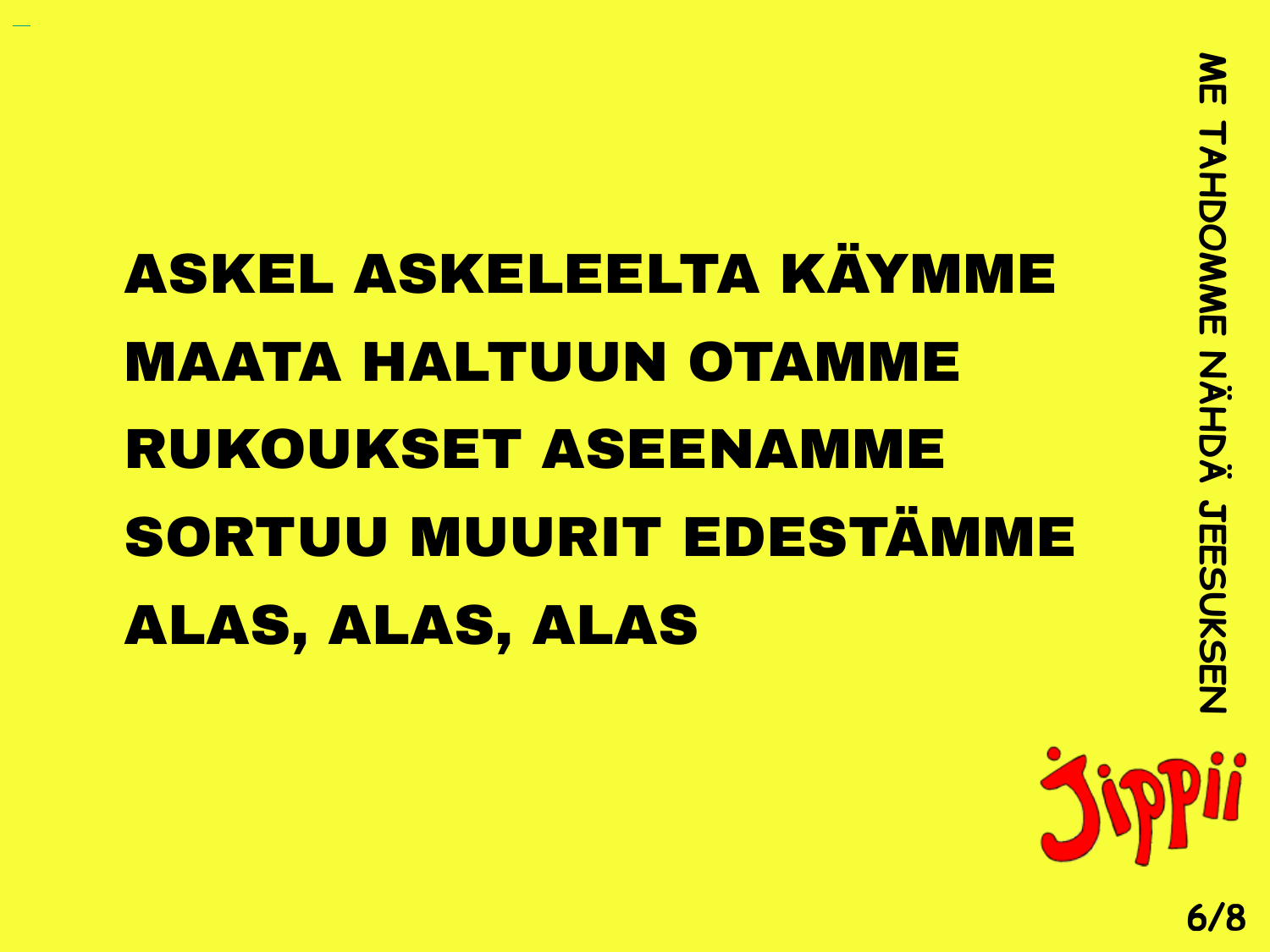

ASKEL ASKELEELTA KÄYMME
MAATA HALTUUN OTAMME
RUKOUKSET ASEENAMME
SORTUU MUURIT EDESTÄMME
ALAS, ALAS, ALAS

 ME TAHDOMME NÄHDÄ JEESUKSEN
6/8